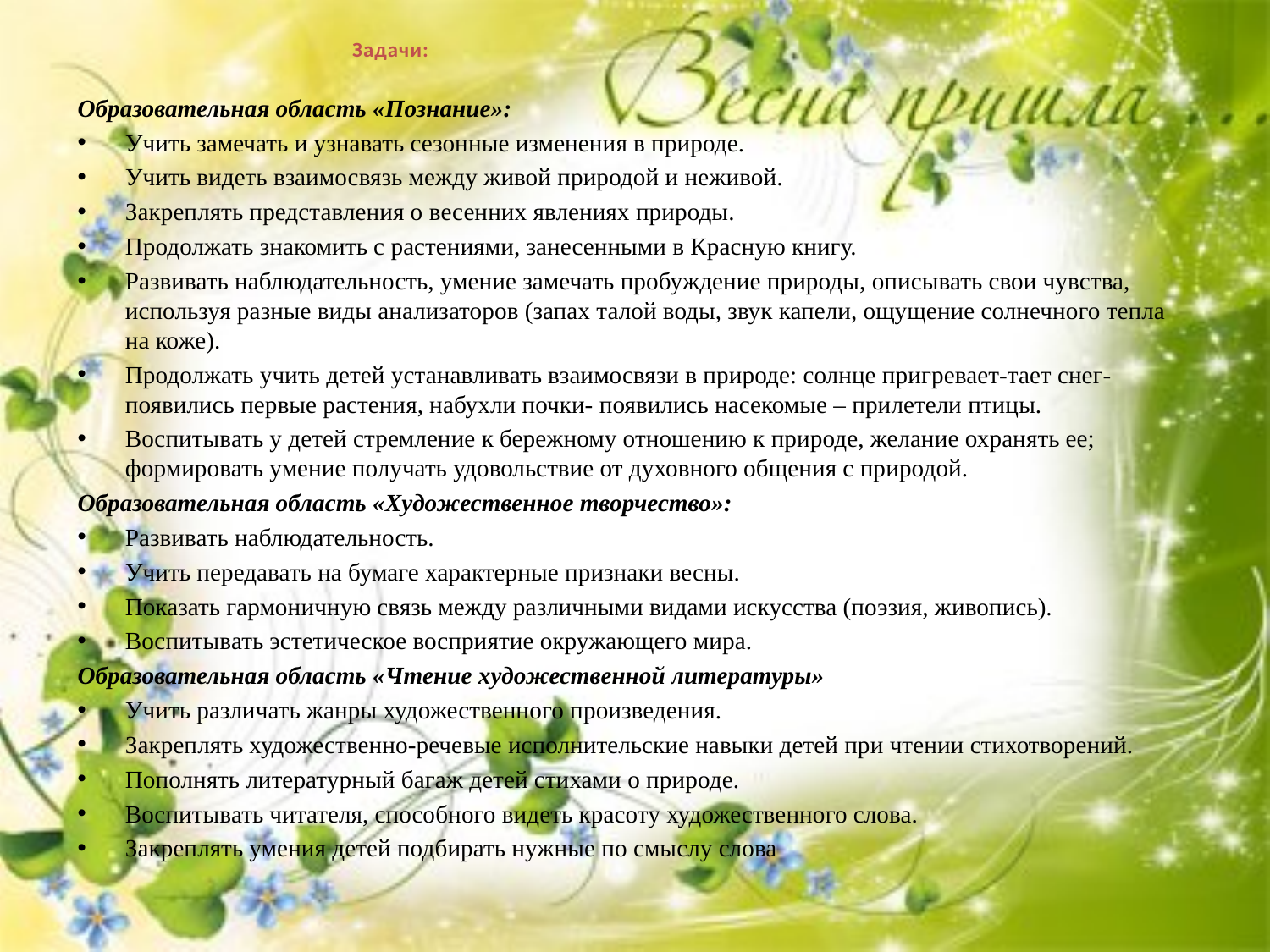

# Задачи:
Образовательная область «Познание»:
Учить замечать и узнавать сезонные изменения в природе.
Учить видеть взаимосвязь между живой природой и неживой.
Закреплять представления о весенних явлениях природы.
Продолжать знакомить с растениями, занесенными в Красную книгу.
Развивать наблюдательность, умение замечать пробуждение природы, описывать свои чувства, используя разные виды анализаторов (запах талой воды, звук капели, ощущение солнечного тепла на коже).
Продолжать учить детей устанавливать взаимосвязи в природе: солнце пригревает-тает снег- появились первые растения, набухли почки- появились насекомые – прилетели птицы.
Воспитывать у детей стремление к бережному отношению к природе, желание охранять ее; формировать умение получать удовольствие от духовного общения с природой.
Образовательная область «Художественное творчество»:
Развивать наблюдательность.
Учить передавать на бумаге характерные признаки весны.
Показать гармоничную связь между различными видами искусства (поэзия, живопись).
Воспитывать эстетическое восприятие окружающего мира.
Образовательная область «Чтение художественной литературы»
Учить различать жанры художественного произведения.
Закреплять художественно-речевые исполнительские навыки детей при чтении стихотворений.
Пополнять литературный багаж детей стихами о природе.
Воспитывать читателя, способного видеть красоту художественного слова.
Закреплять умения детей подбирать нужные по смыслу слова